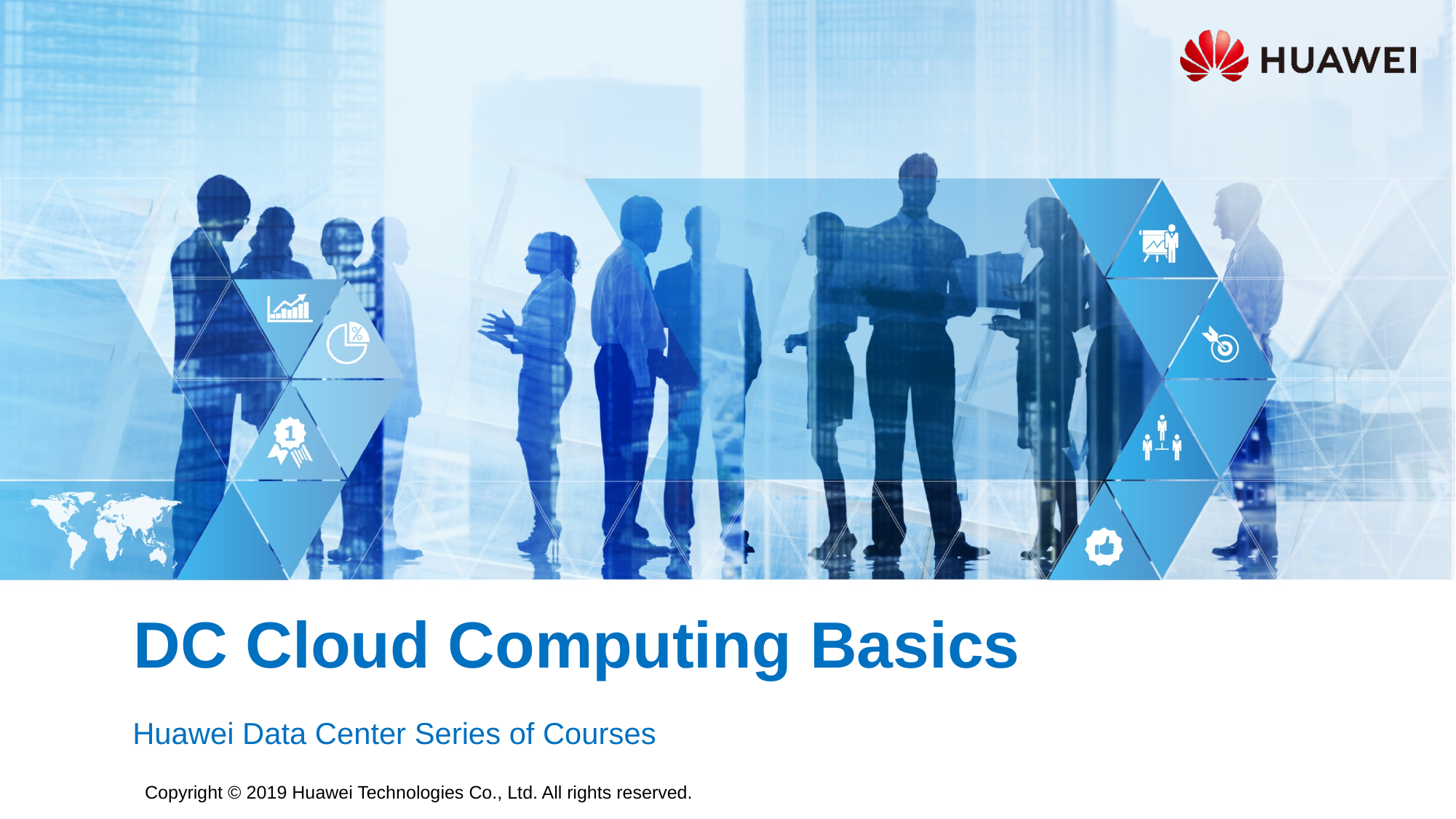

# DC Cloud Computing Basics
Huawei Data Center Series of Courses